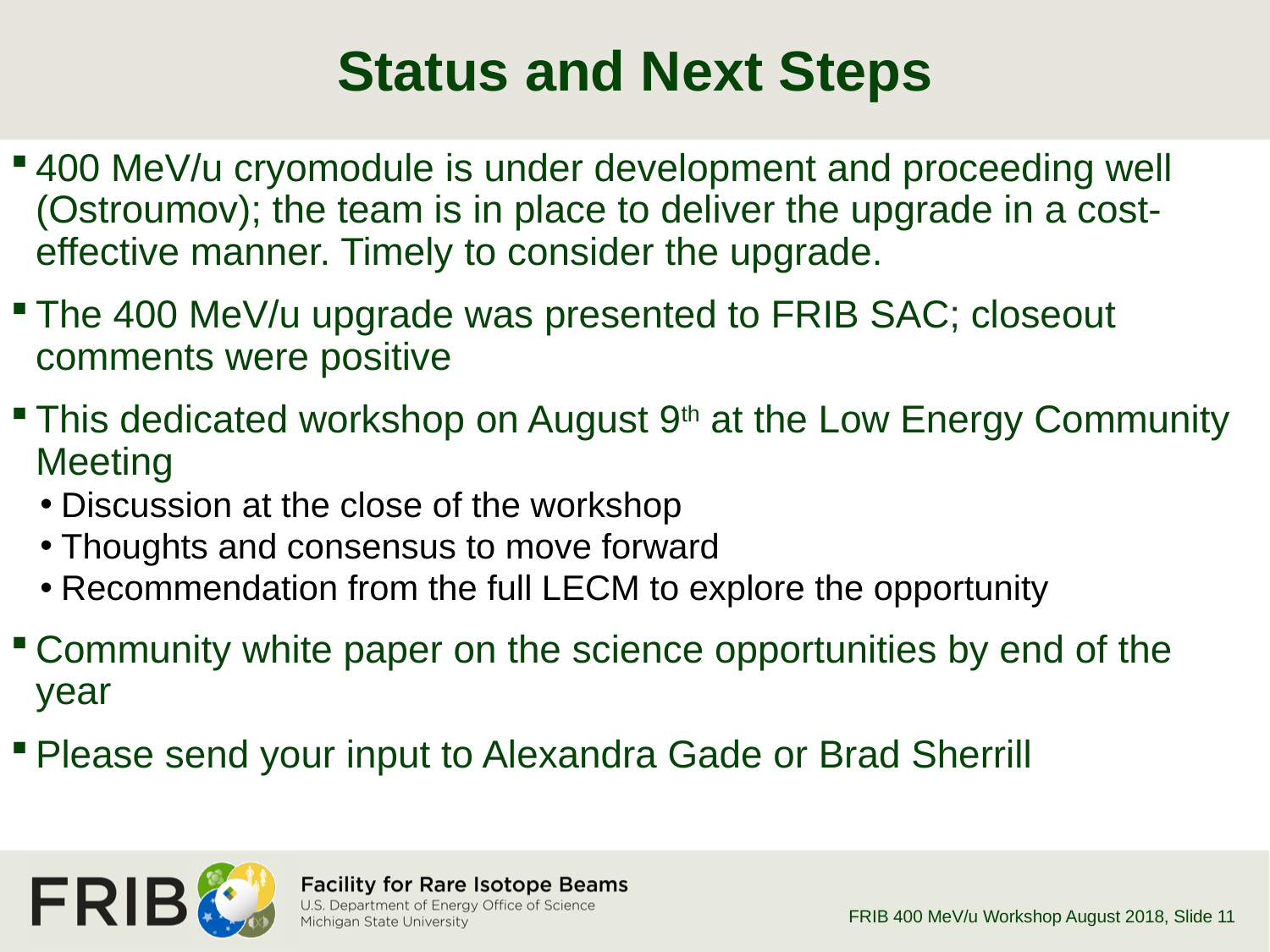

# Status and Next Steps
400 MeV/u cryomodule is under development and proceeding well (Ostroumov); the team is in place to deliver the upgrade in a cost-effective manner. Timely to consider the upgrade.
The 400 MeV/u upgrade was presented to FRIB SAC; closeout comments were positive
This dedicated workshop on August 9th at the Low Energy Community Meeting
Discussion at the close of the workshop
Thoughts and consensus to move forward
Recommendation from the full LECM to explore the opportunity
Community white paper on the science opportunities by end of the year
Please send your input to Alexandra Gade or Brad Sherrill
FRIB 400 MeV/u Workshop August 2018
, Slide 11